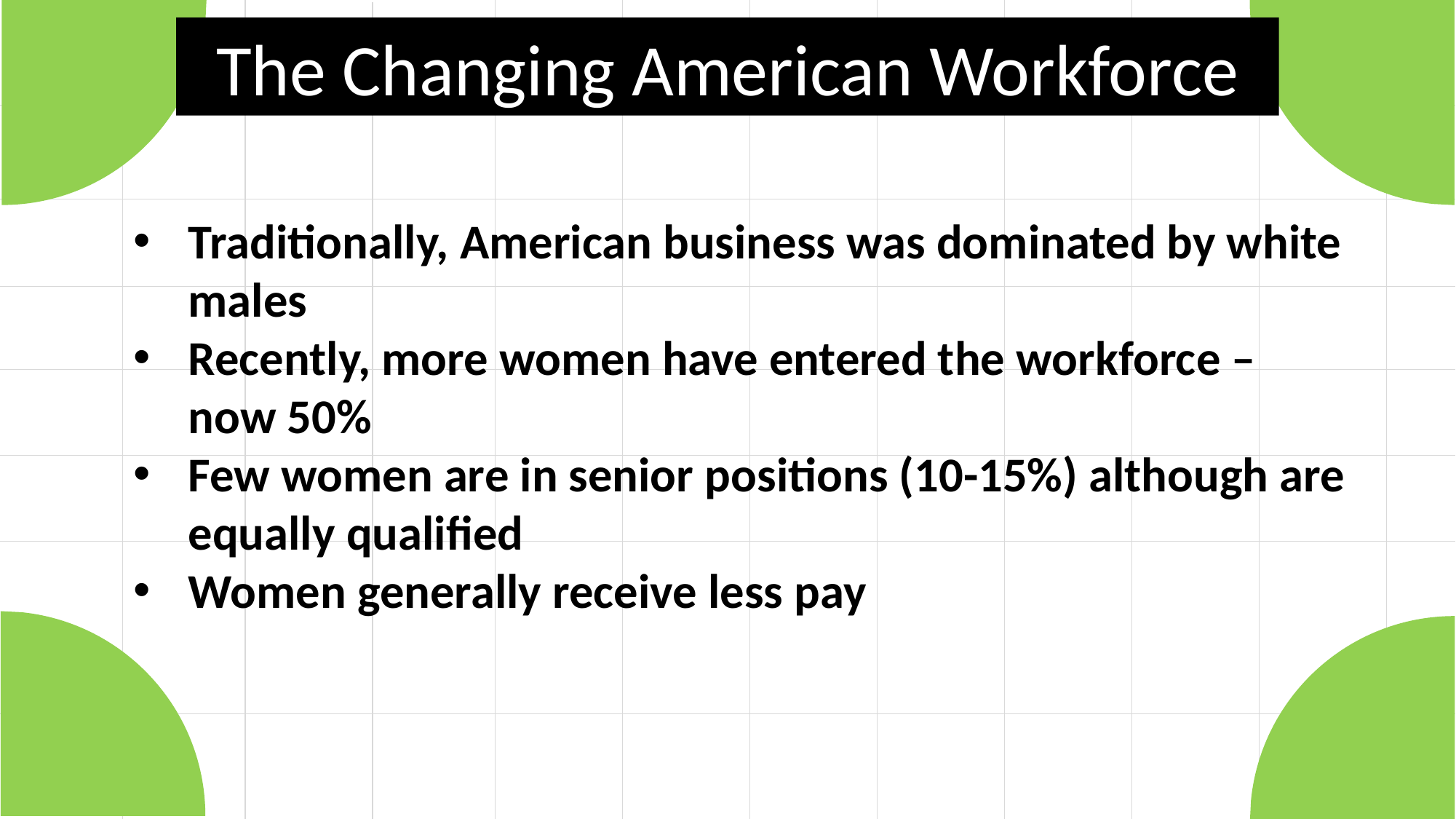

The Changing American Workforce
Traditionally, American business was dominated by white males
Recently, more women have entered the workforce – now 50%
Few women are in senior positions (10-15%) although are equally qualified
Women generally receive less pay